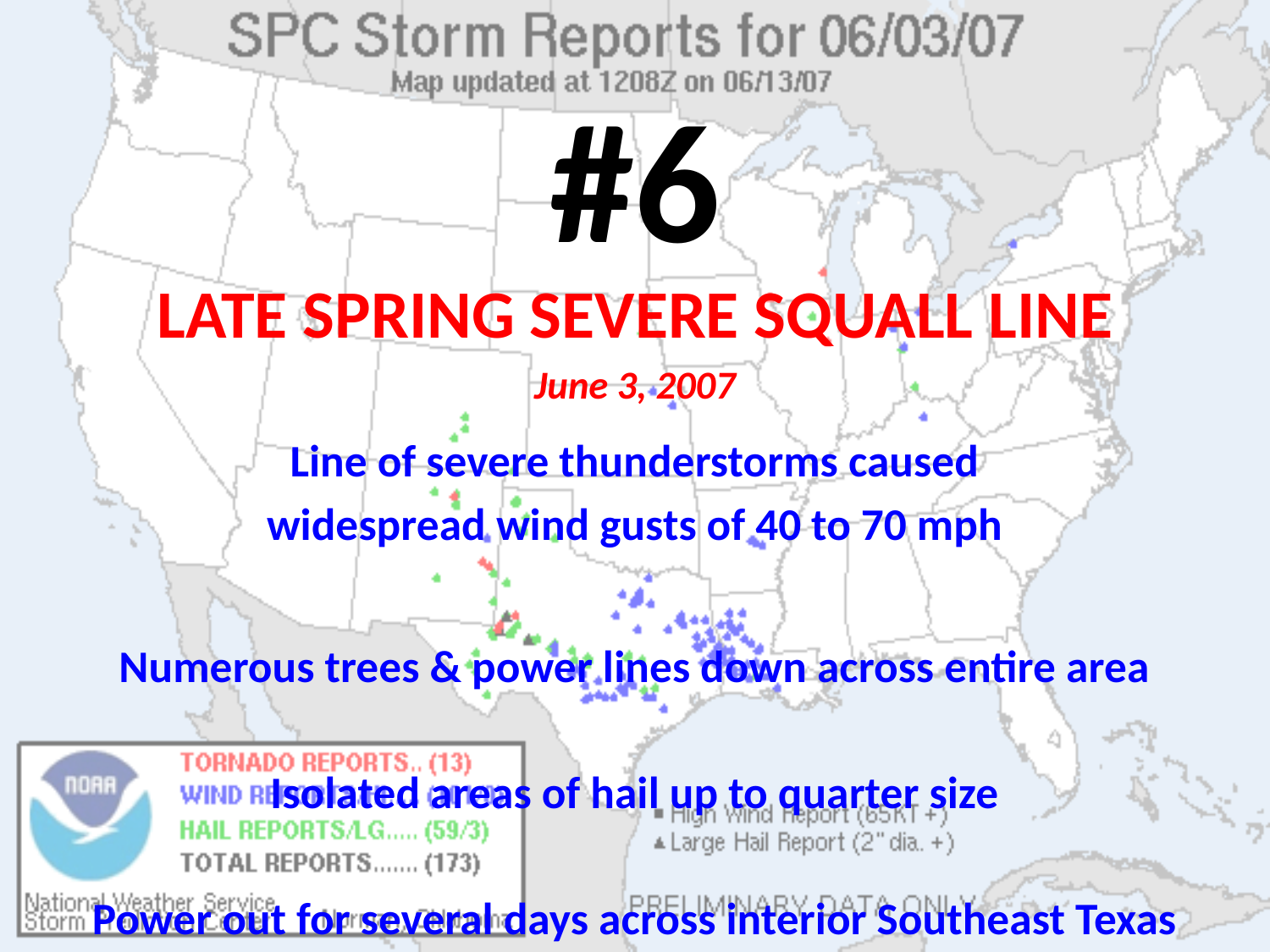

#6
LATE SPRING SEVERE SQUALL LINE
June 3, 2007

Line of severe thunderstorms caused
widespread wind gusts of 40 to 70 mph

Numerous trees & power lines down across entire area

Isolated areas of hail up to quarter size

Power out for several days across interior Southeast Texas